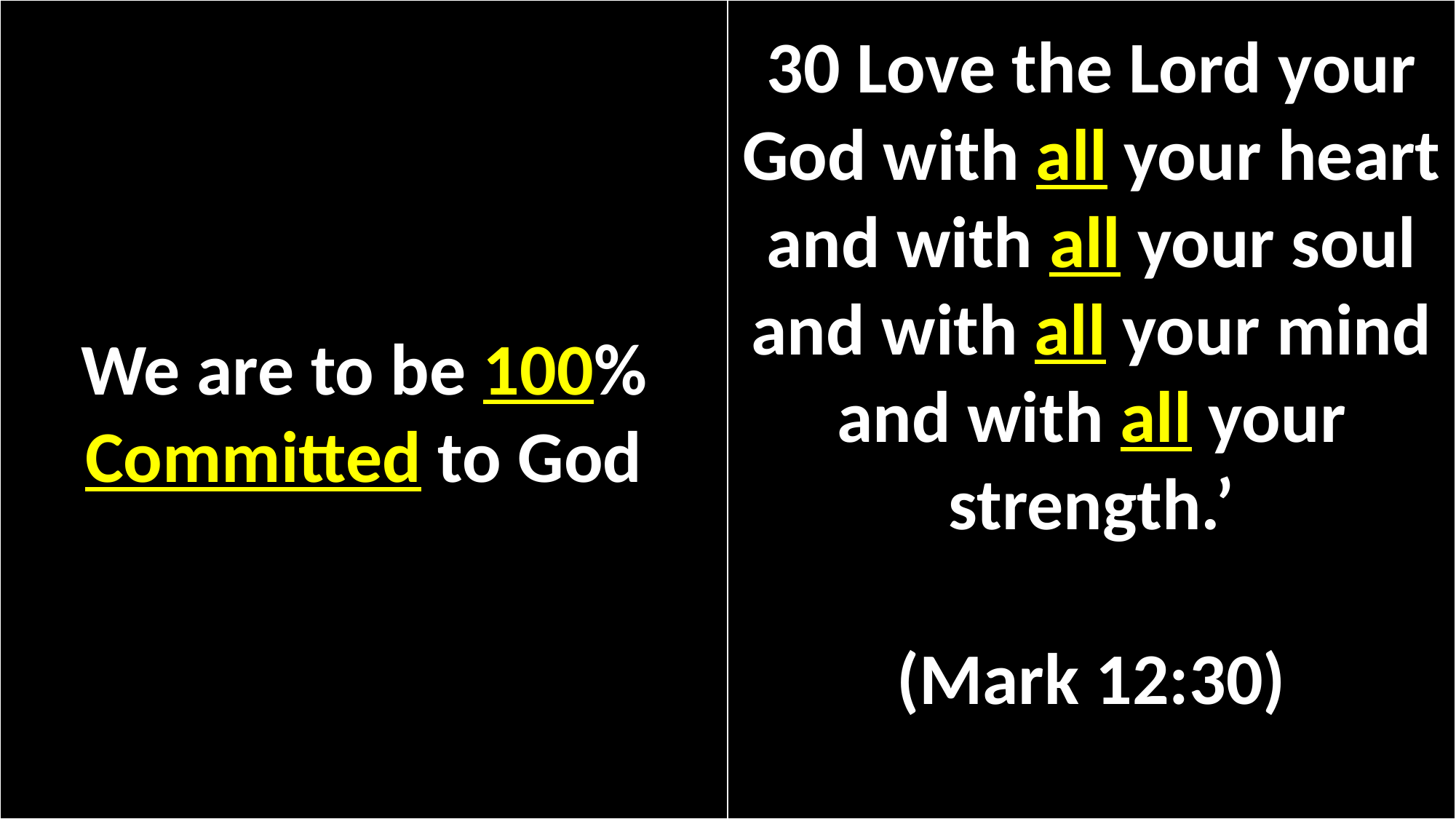

We are to be 100% Committed to God
30 Love the Lord your God with all your heart and with all your soul and with all your mind and with all your strength.’

(Mark 12:30)

#